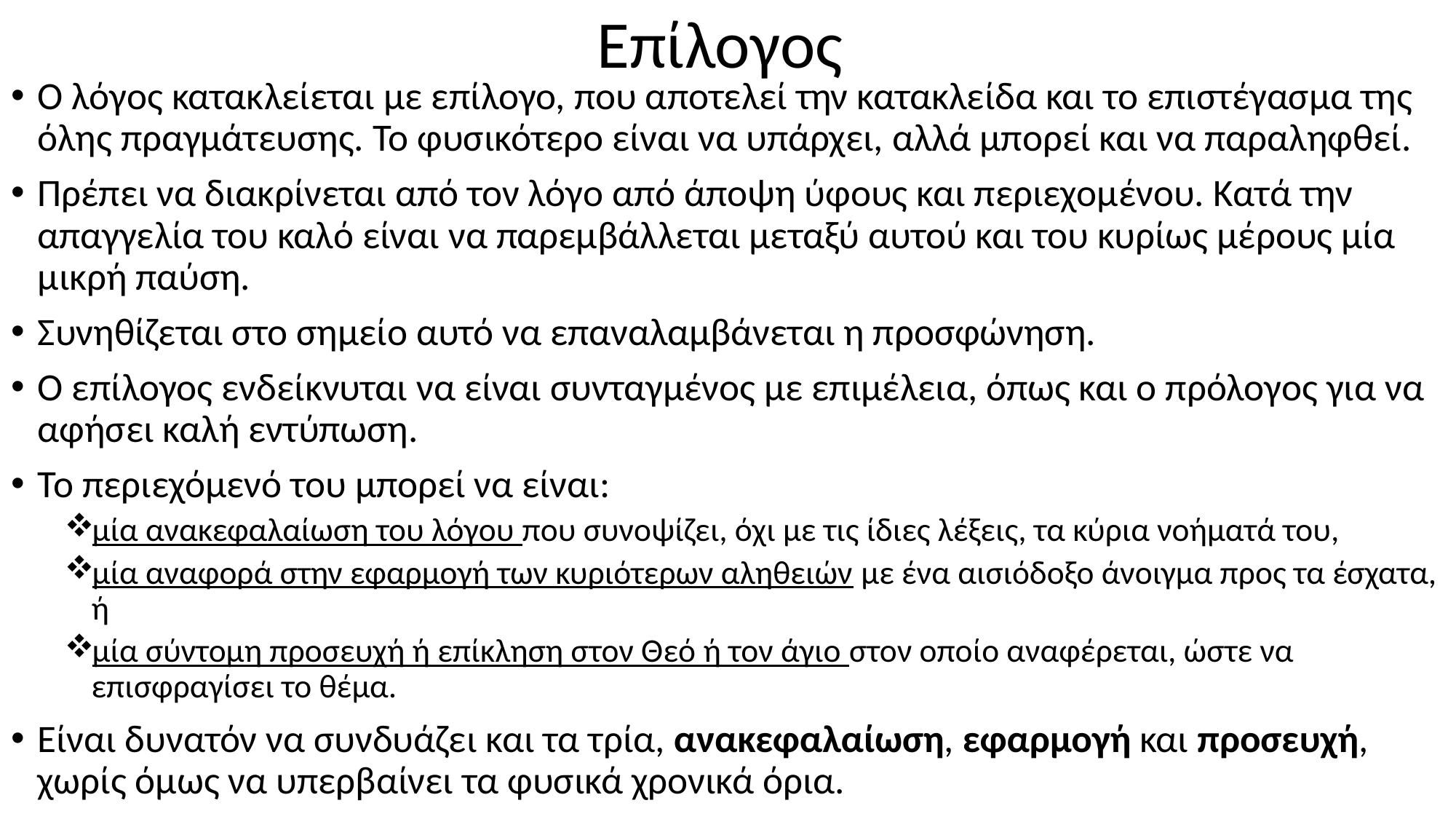

# Επίλογος
Ο λόγος κατακλείεται με επίλογο, που αποτελεί την κατακλείδα και το επιστέγασμα της όλης πραγμάτευσης. Το φυσικότερο είναι να υπάρχει, αλλά μπορεί και να παραληφθεί.
Πρέπει να διακρίνεται από τον λόγο από άποψη ύφους και περιεχομένου. Κατά την απαγγελία του καλό είναι να παρεμβάλλεται μεταξύ αυτού και του κυρίως μέρους μία μικρή παύση.
Συνηθίζεται στο σημείο αυτό να επαναλαμβάνεται η προσφώνηση.
Ο επίλογος ενδείκνυται να είναι συνταγμένος με επιμέλεια, όπως και ο πρόλογος για να αφήσει καλή εντύπωση.
Το περιεχόμενό του μπορεί να είναι:
μία ανακεφαλαίωση του λόγου που συνοψίζει, όχι με τις ίδιες λέξεις, τα κύρια νοήματά του,
μία αναφορά στην εφαρμογή των κυριότερων αληθειών με ένα αισιόδοξο άνοιγμα προς τα έσχατα, ή
μία σύντομη προσευχή ή επίκληση στον Θεό ή τον άγιο στον οποίο αναφέρεται, ώστε να επισφραγίσει το θέμα.
Είναι δυνατόν να συνδυάζει και τα τρία, ανακεφαλαίωση, εφαρμογή και προσευχή, χωρίς όμως να υπερβαίνει τα φυσικά χρονικά όρια.